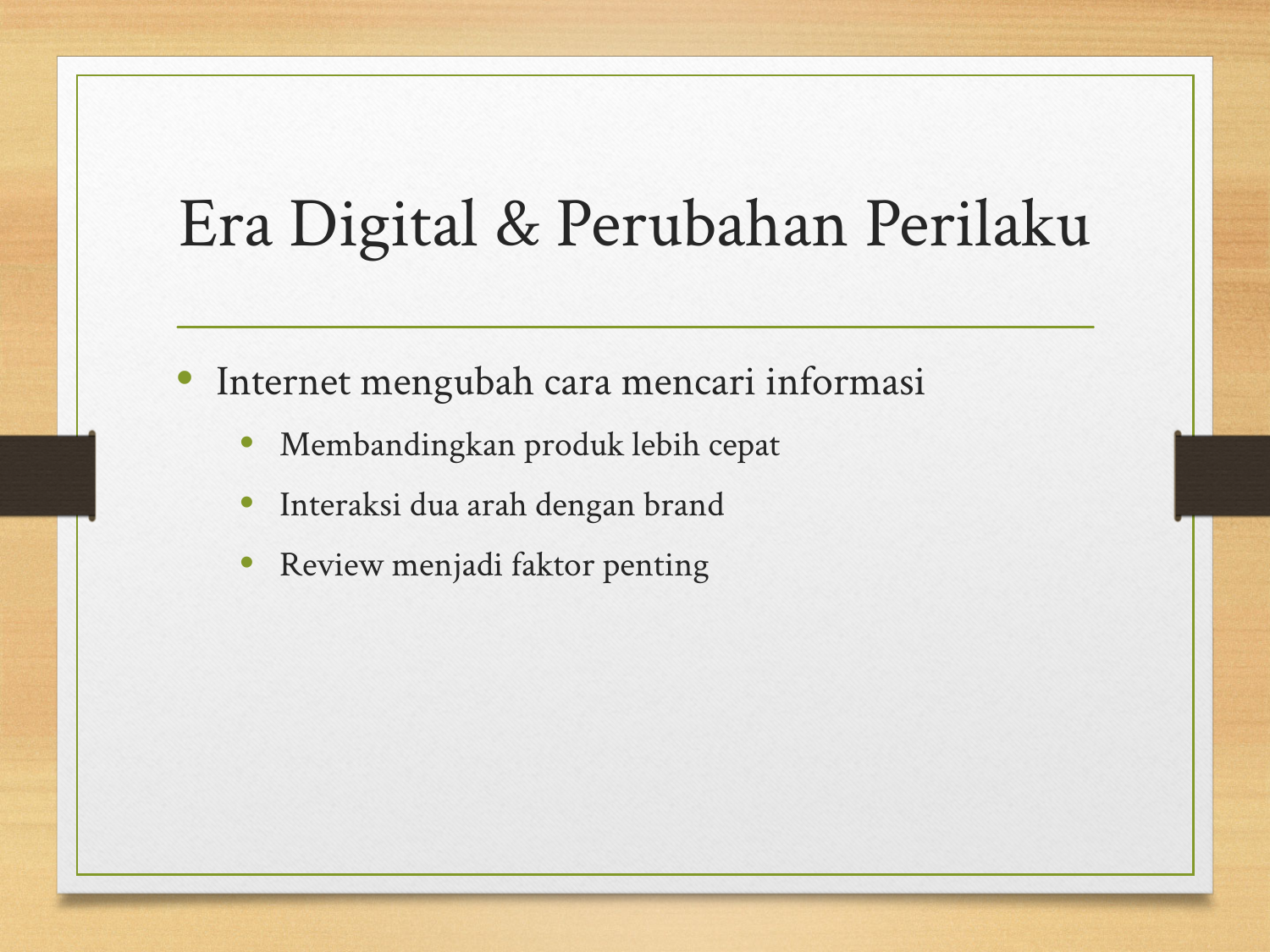

# Era Digital & Perubahan Perilaku
Internet mengubah cara mencari informasi
Membandingkan produk lebih cepat
Interaksi dua arah dengan brand
Review menjadi faktor penting